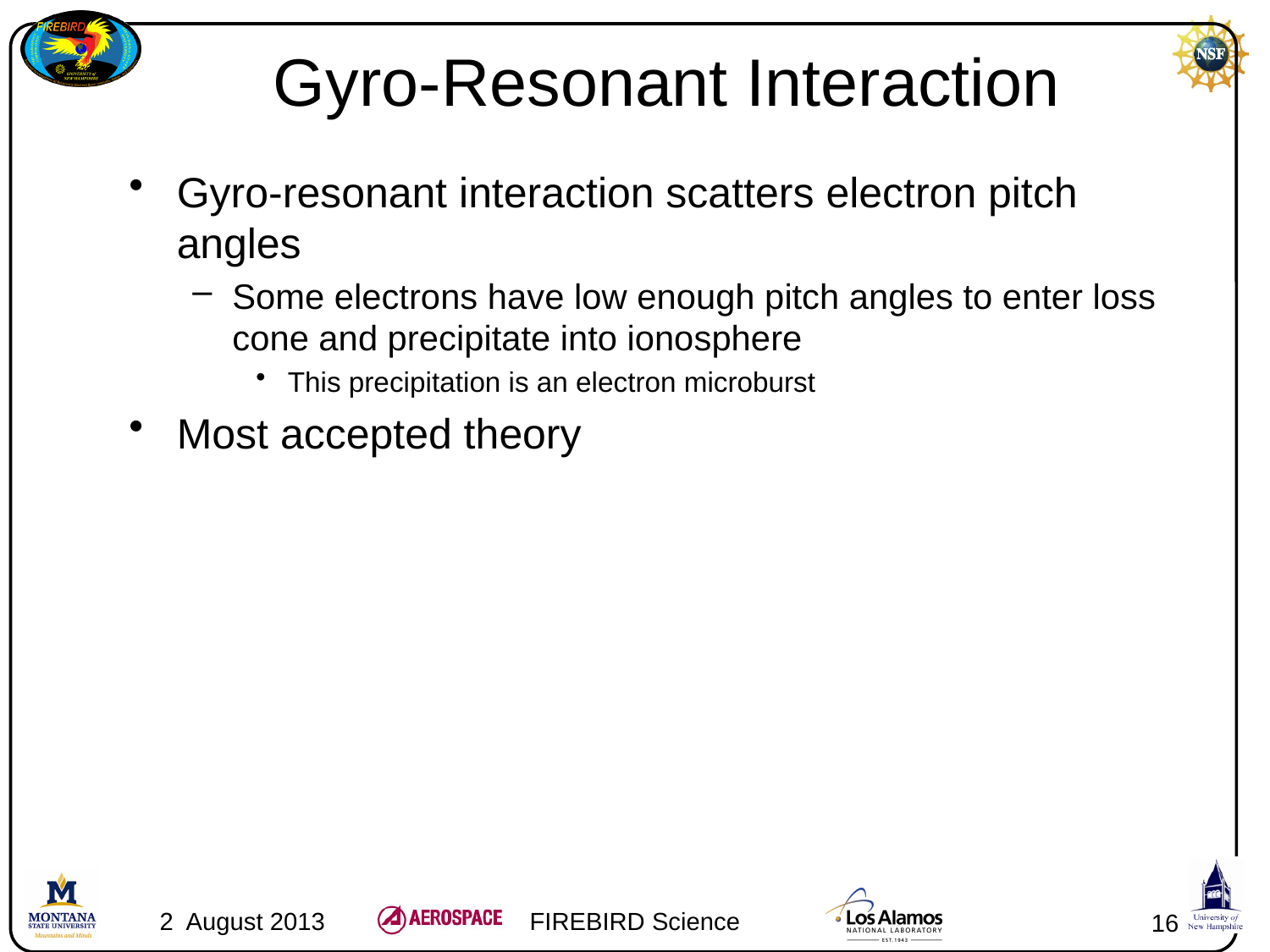

# Gyro-Resonant Interaction
Gyro-resonant interaction scatters electron pitch angles
Some electrons have low enough pitch angles to enter loss cone and precipitate into ionosphere
This precipitation is an electron microburst
Most accepted theory

FIREBIRD Science
2  August 2013
16